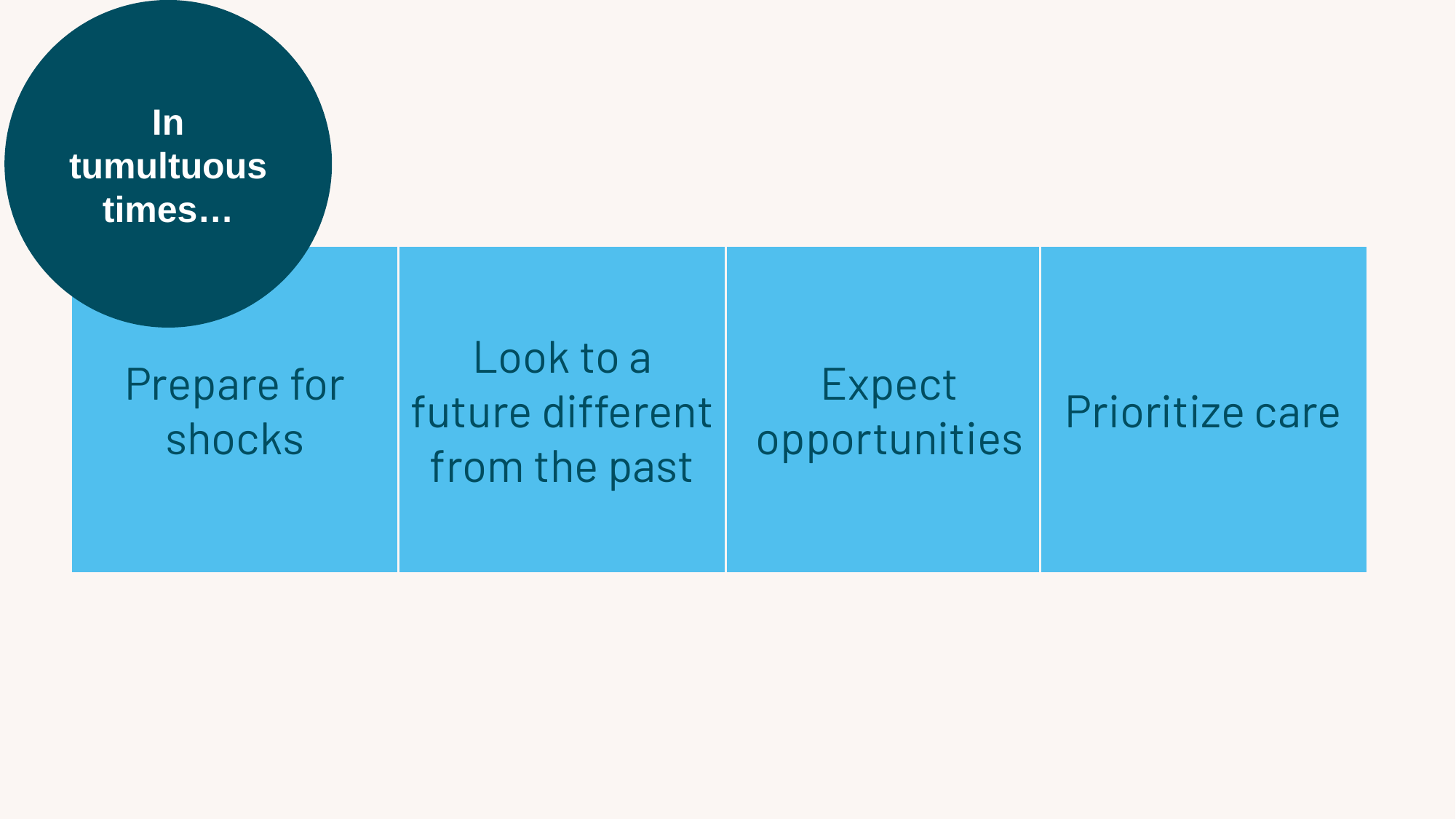

In tumultuous times…
Prepare for shocks
Look to a future different from the past
Expect opportunities
Prioritize care